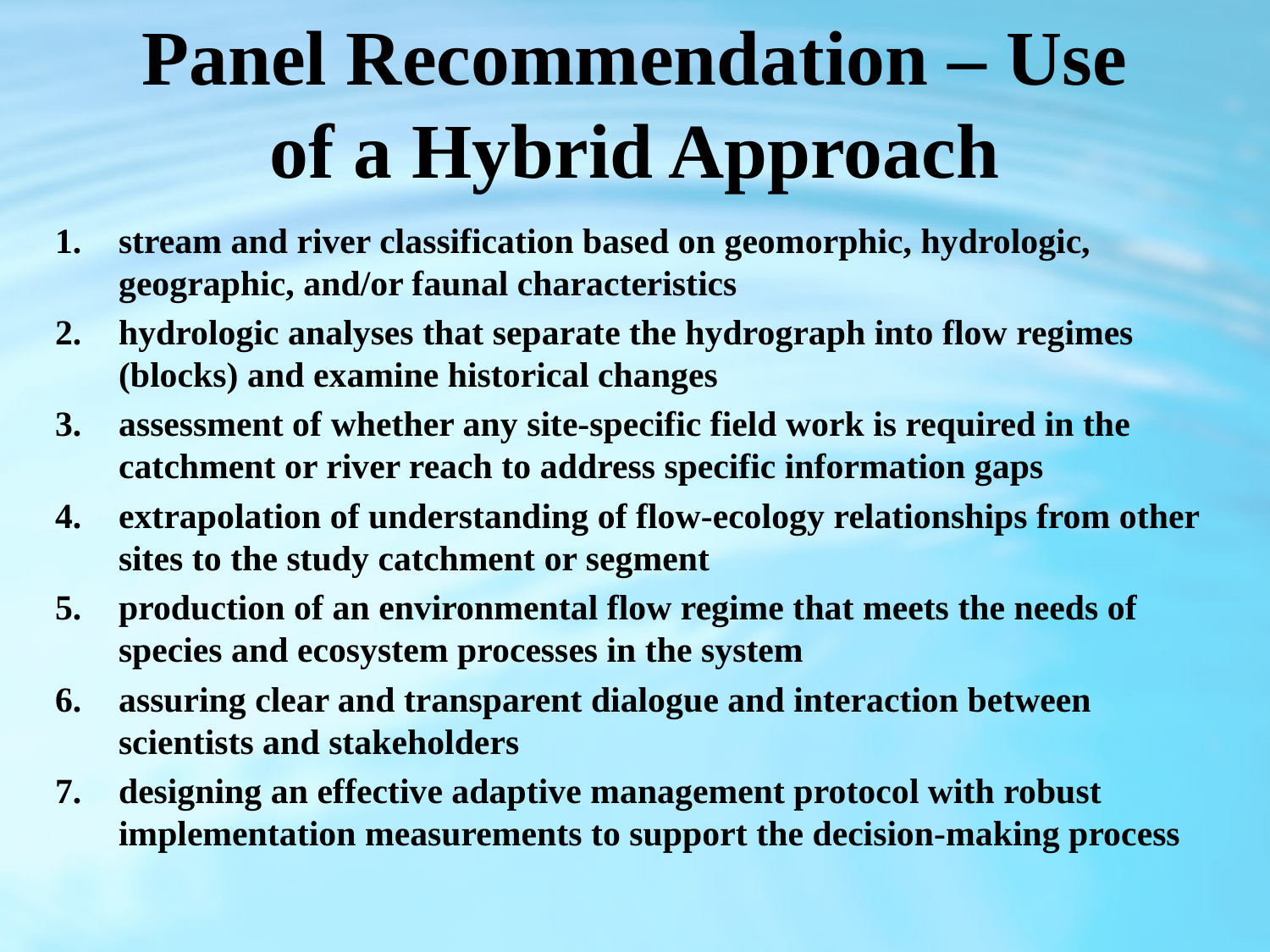

# Panel Recommendation – Use of a Hybrid Approach
stream and river classification based on geomorphic, hydrologic, geographic, and/or faunal characteristics
hydrologic analyses that separate the hydrograph into flow regimes (blocks) and examine historical changes
assessment of whether any site-specific field work is required in the catchment or river reach to address specific information gaps
extrapolation of understanding of flow-ecology relationships from other sites to the study catchment or segment
production of an environmental flow regime that meets the needs of species and ecosystem processes in the system
assuring clear and transparent dialogue and interaction between scientists and stakeholders
designing an effective adaptive management protocol with robust implementation measurements to support the decision-making process